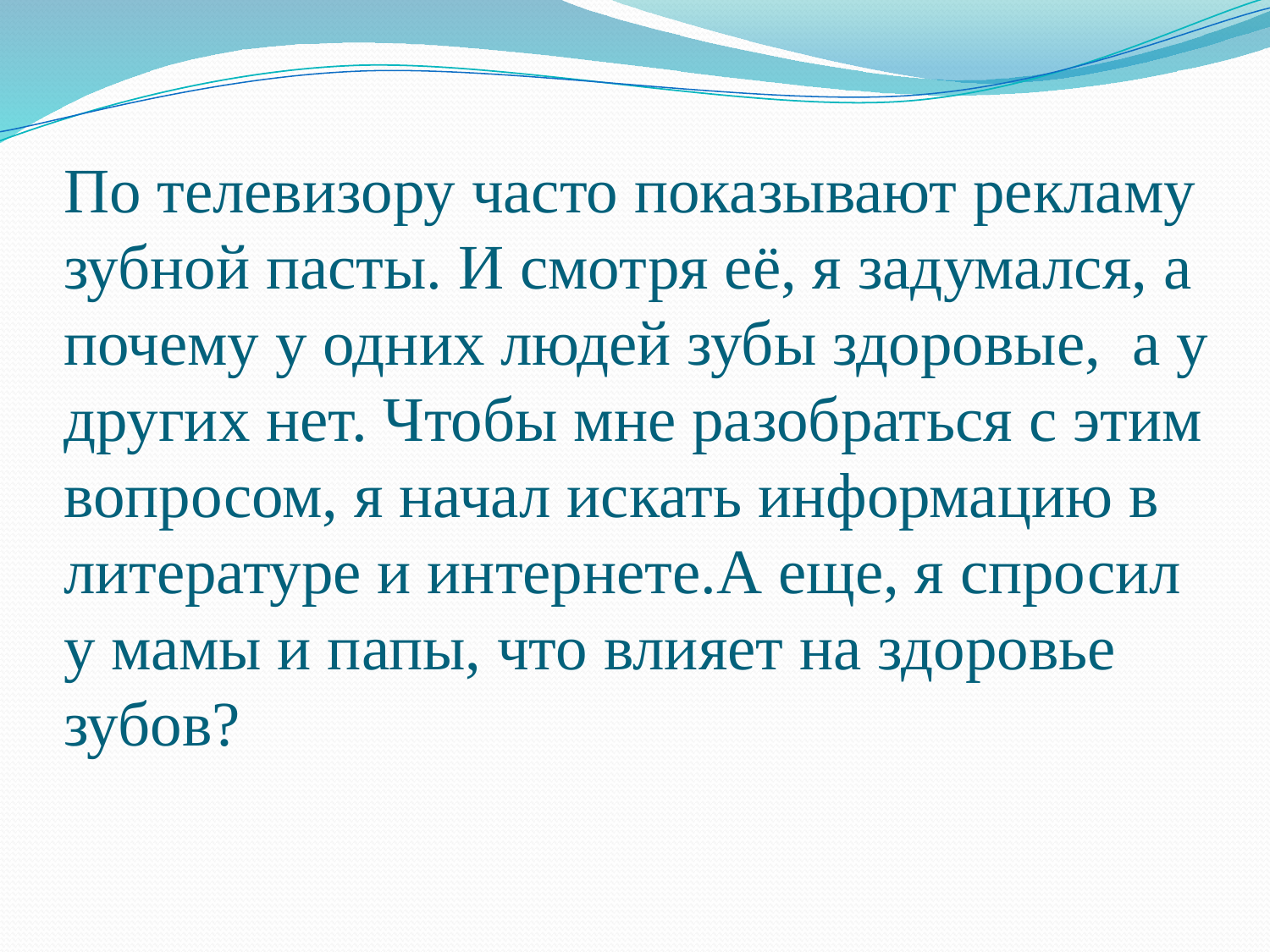

# По телевизору часто показывают рекламу зубной пасты. И смотря её, я задумался, а почему у одних людей зубы здоровые,  а у других нет. Чтобы мне разобраться с этим вопросом, я начал искать информацию в литературе и интернете.А еще, я спросил у мамы и папы, что влияет на здоровье зубов?